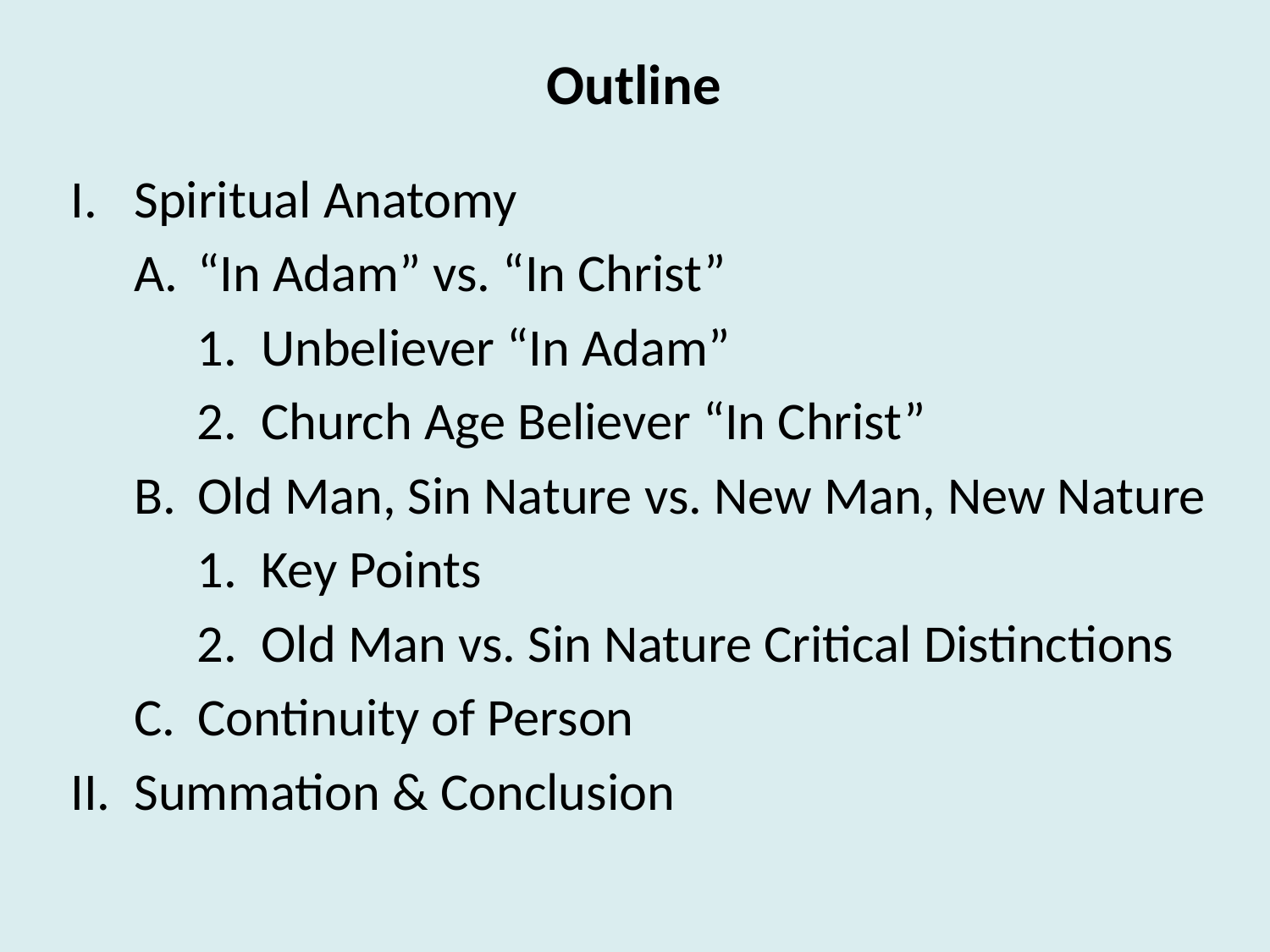

Outline
Spiritual Anatomy
“In Adam” vs. “In Christ”
Unbeliever “In Adam”
Church Age Believer “In Christ”
Old Man, Sin Nature vs. New Man, New Nature
Key Points
Old Man vs. Sin Nature Critical Distinctions
Continuity of Person
Summation & Conclusion